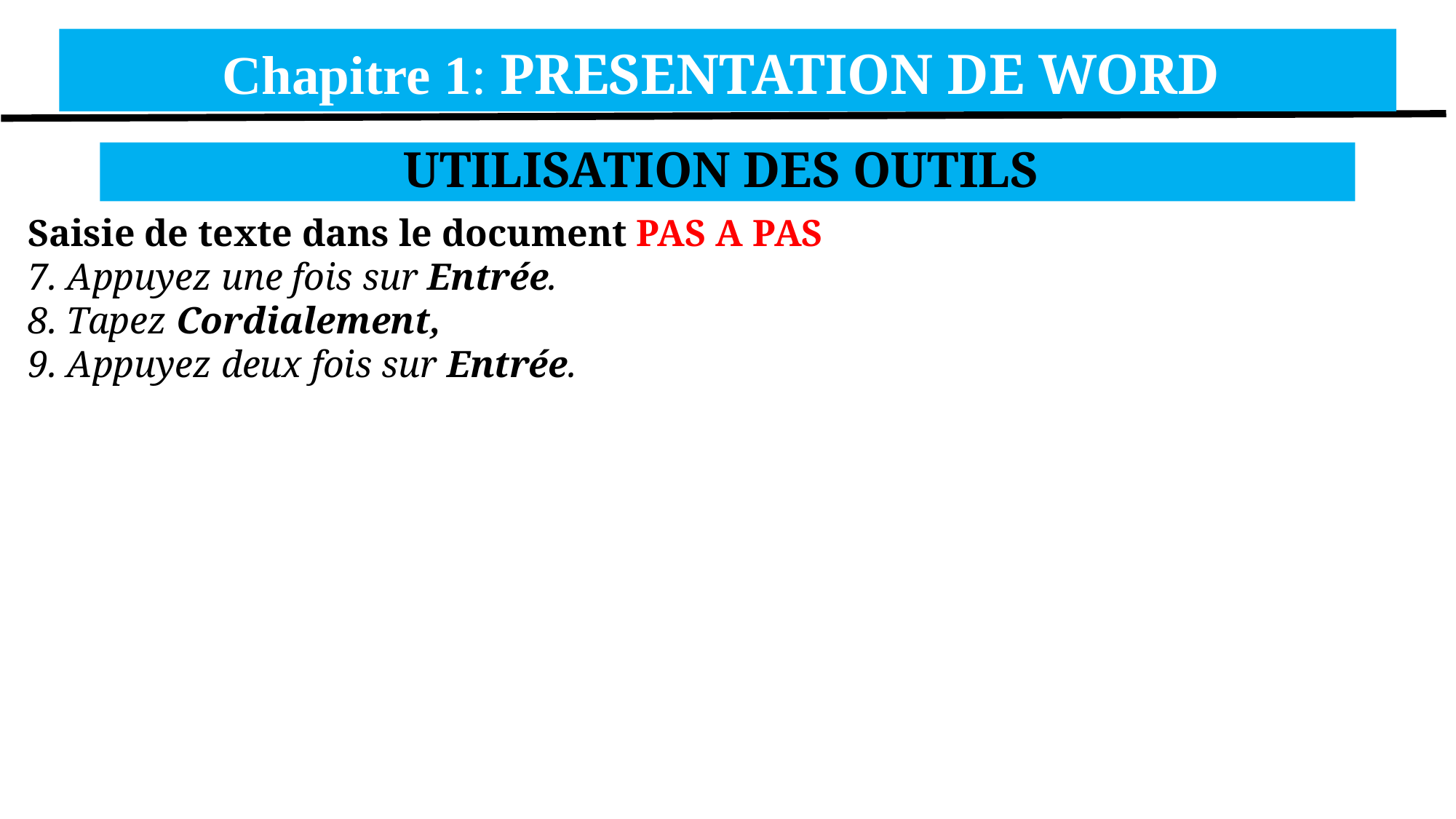

Chapitre 1: PRESENTATION DE WORD
UTILISATION DES OUTILS
Saisie de texte dans le document PAS A PAS
7. Appuyez une fois sur Entrée.
8. Tapez Cordialement,
9. Appuyez deux fois sur Entrée.